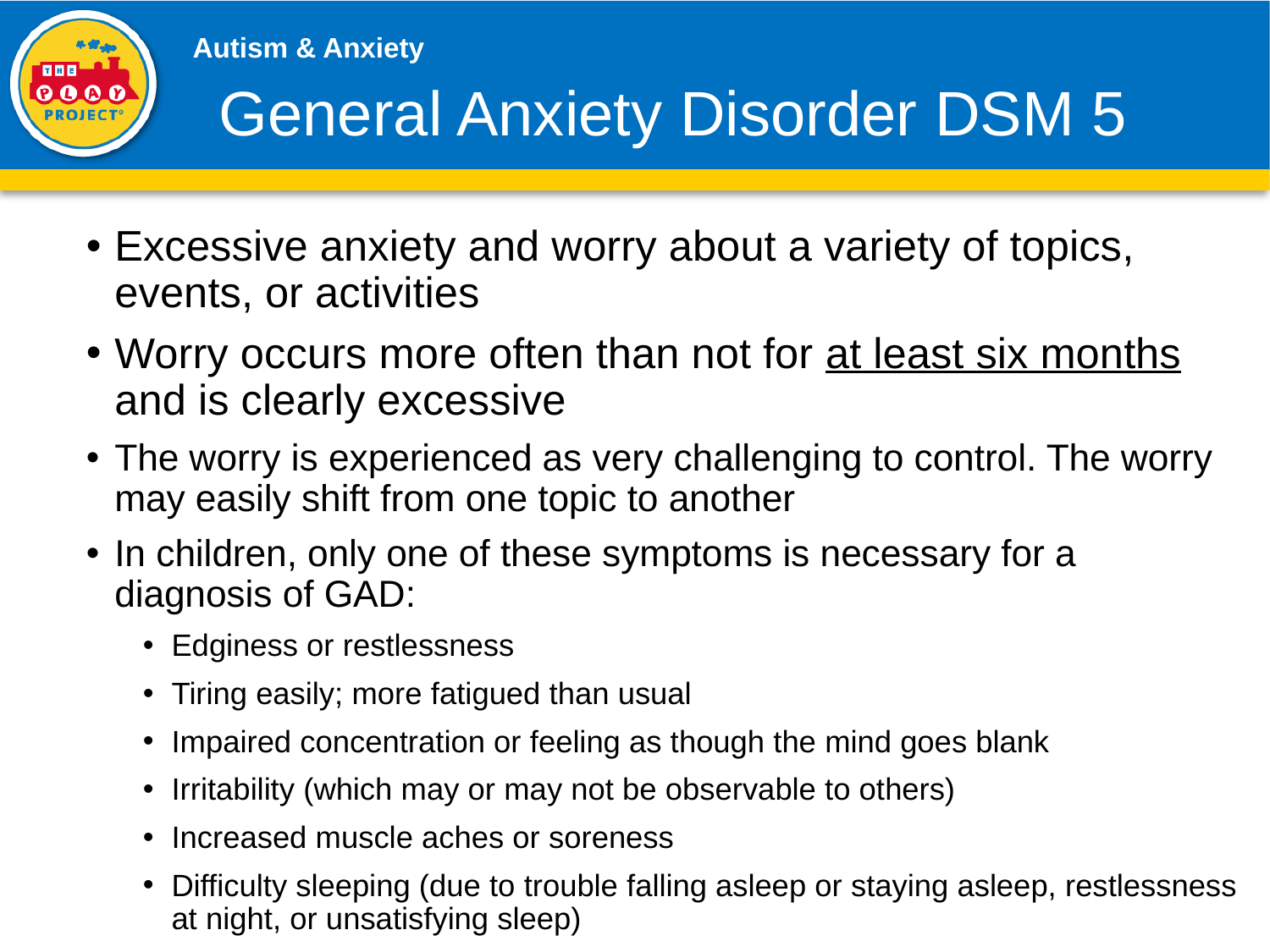

# General Anxiety Disorder DSM 5
Excessive anxiety and worry about a variety of topics, events, or activities
Worry occurs more often than not for at least six months and is clearly excessive
The worry is experienced as very challenging to control. The worry may easily shift from one topic to another
In children, only one of these symptoms is necessary for a diagnosis of GAD:
Edginess or restlessness
Tiring easily; more fatigued than usual
Impaired concentration or feeling as though the mind goes blank
Irritability (which may or may not be observable to others)
Increased muscle aches or soreness
Difficulty sleeping (due to trouble falling asleep or staying asleep, restlessness at night, or unsatisfying sleep)